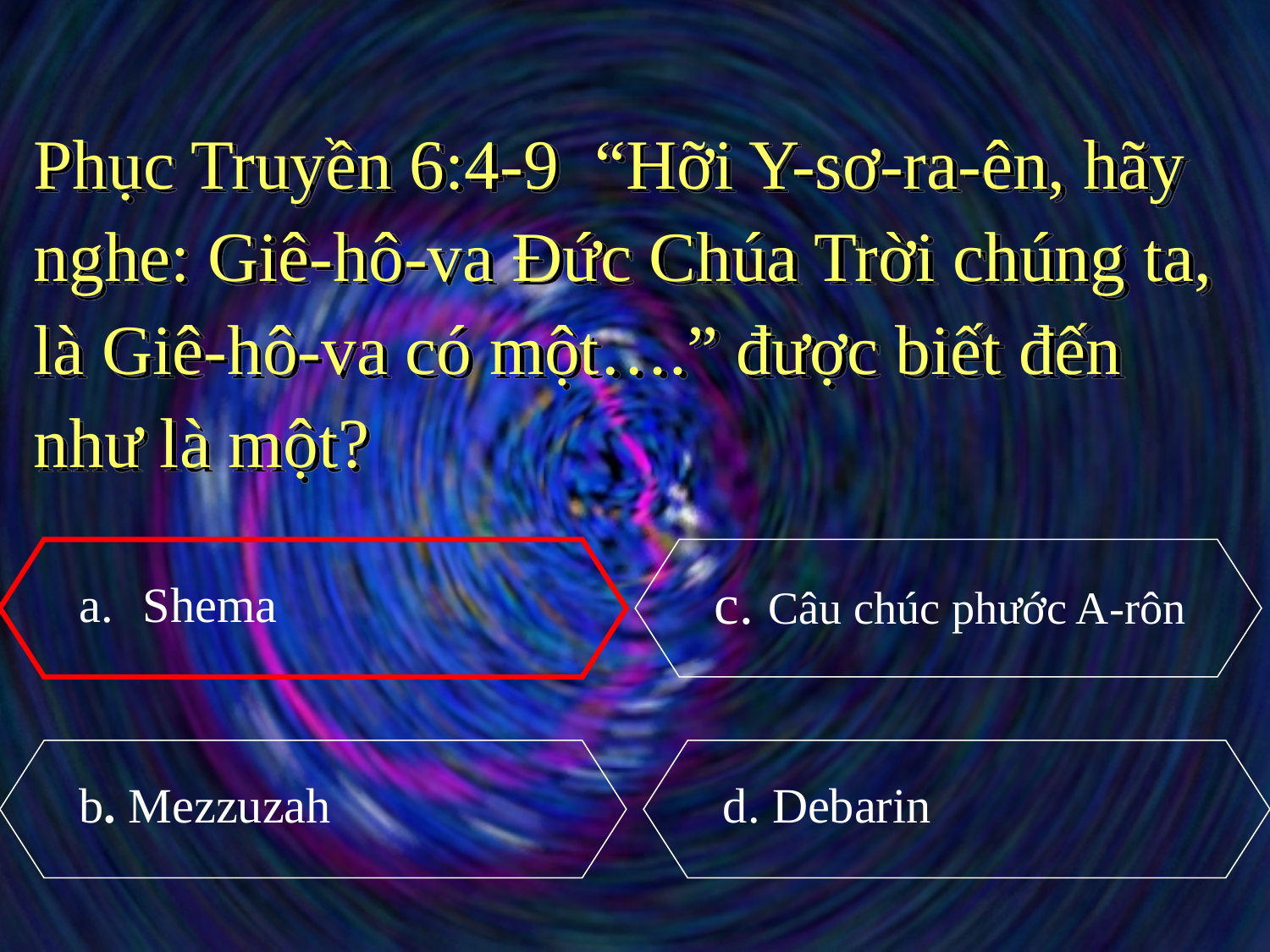

Phục Truyền 6:4-9  “Hỡi Y-sơ-ra-ên, hãy nghe: Giê-hô-va Đức Chúa Trời chúng ta, là Giê-hô-va có một….” được biết đến như là một?
Shema

c. Câu chúc phước A-rôn
b. Mezzuzah
d. Debarin